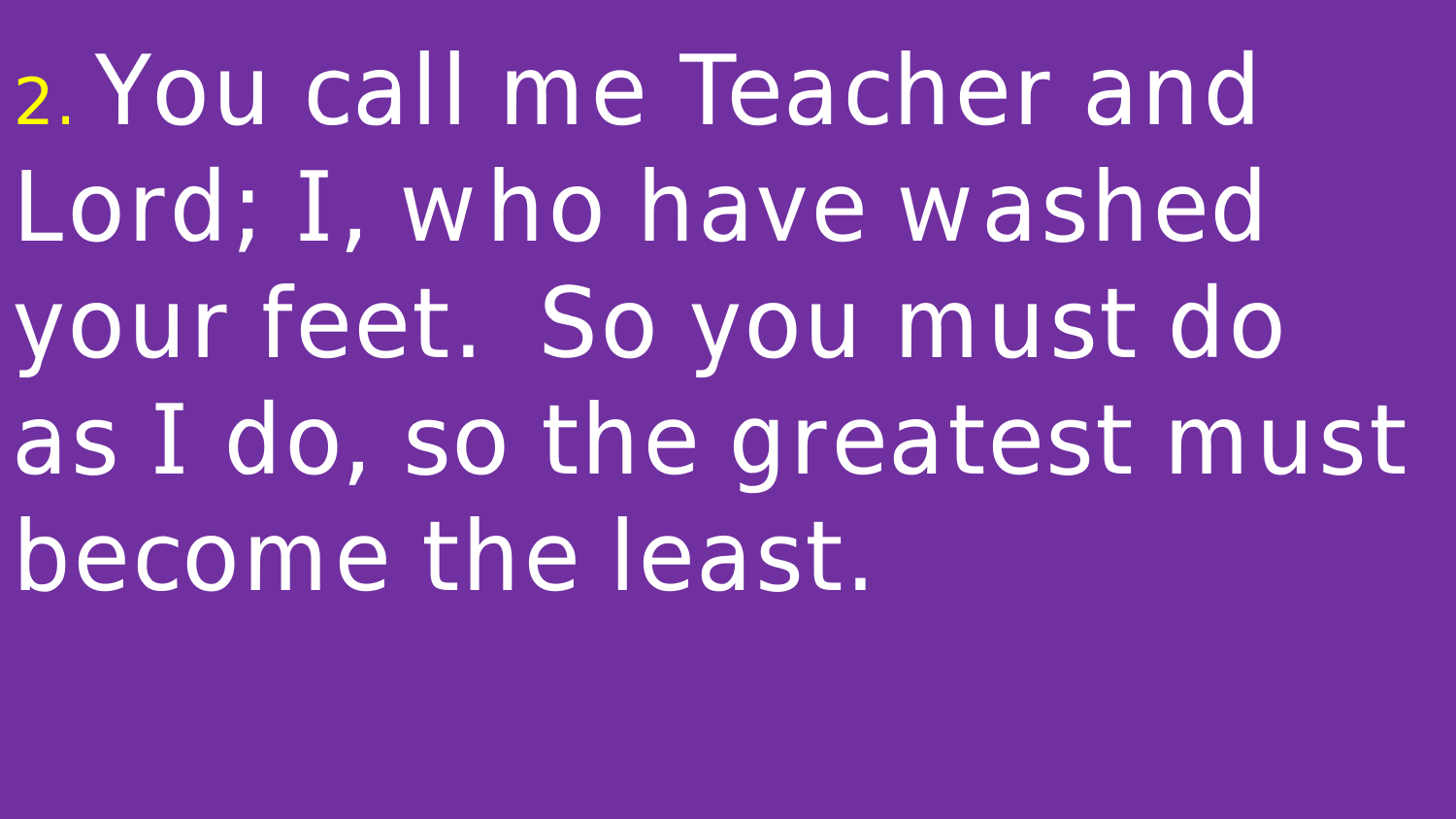

# 2. You call me Teacher and Lord; I, who have washed your feet.  So you must do as I do, so the greatest must become the least.